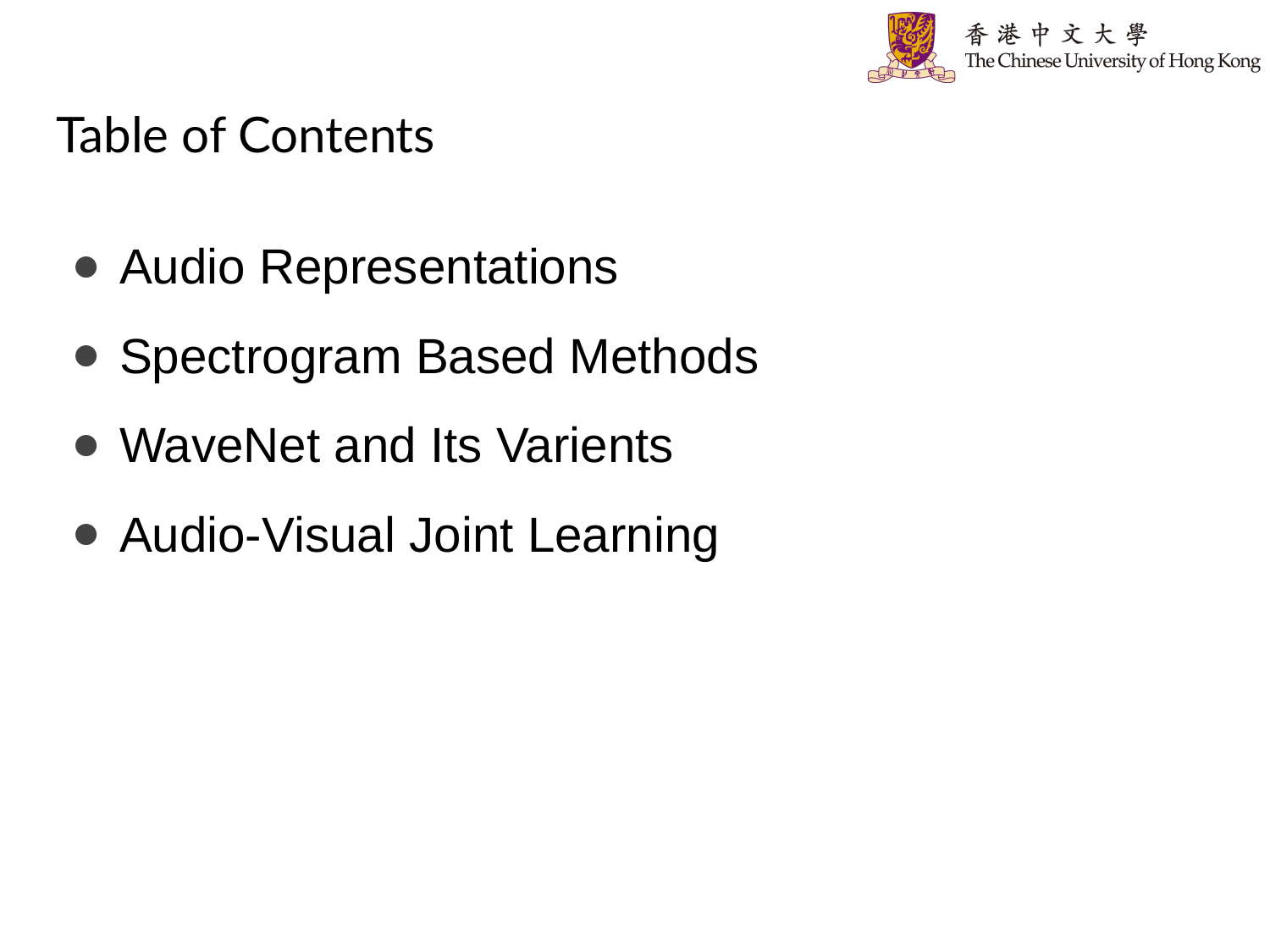

# Table of Contents
Audio Representations
Spectrogram Based Methods
WaveNet and Its Varients
Audio-Visual Joint Learning

2